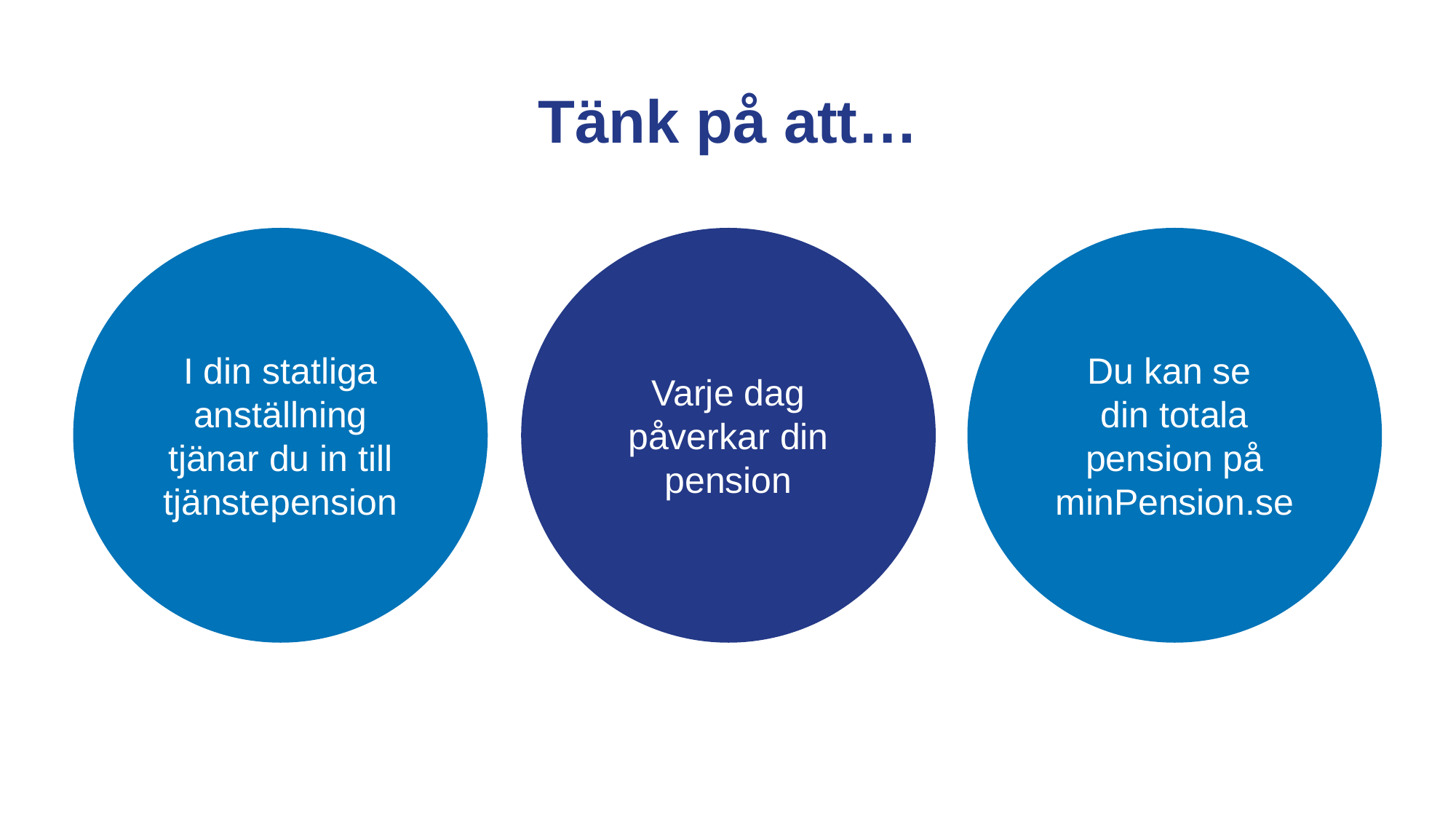

# Tänk på att…
I din statliga anställning tjänar du in till tjänstepension
Varje dag påverkar din pension
Du kan se
din totala pension på minPension.se